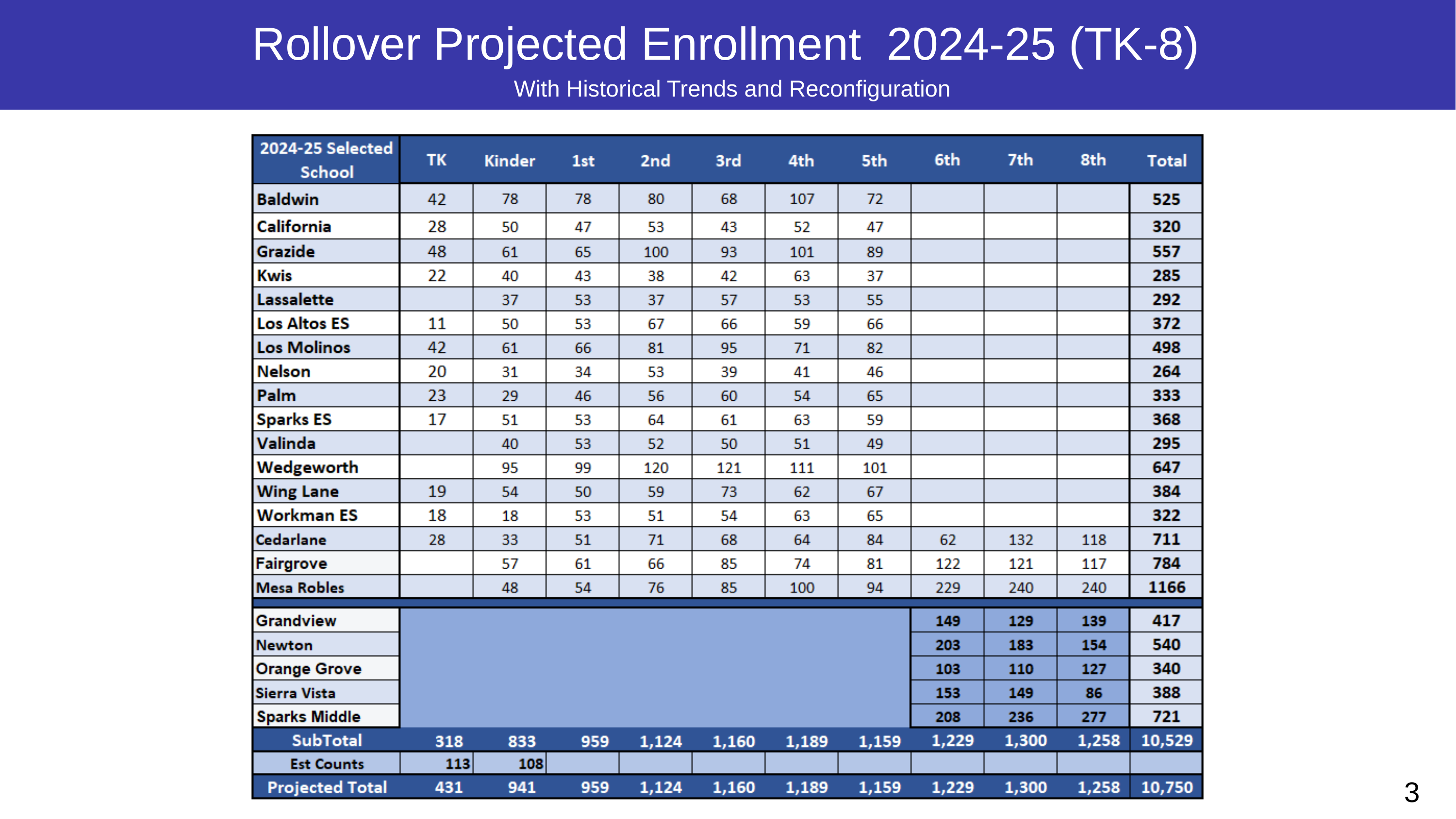

Rollover Projected Enrollment  2024-25 (TK-8)
With Historical Trends and Reconfiguration

3